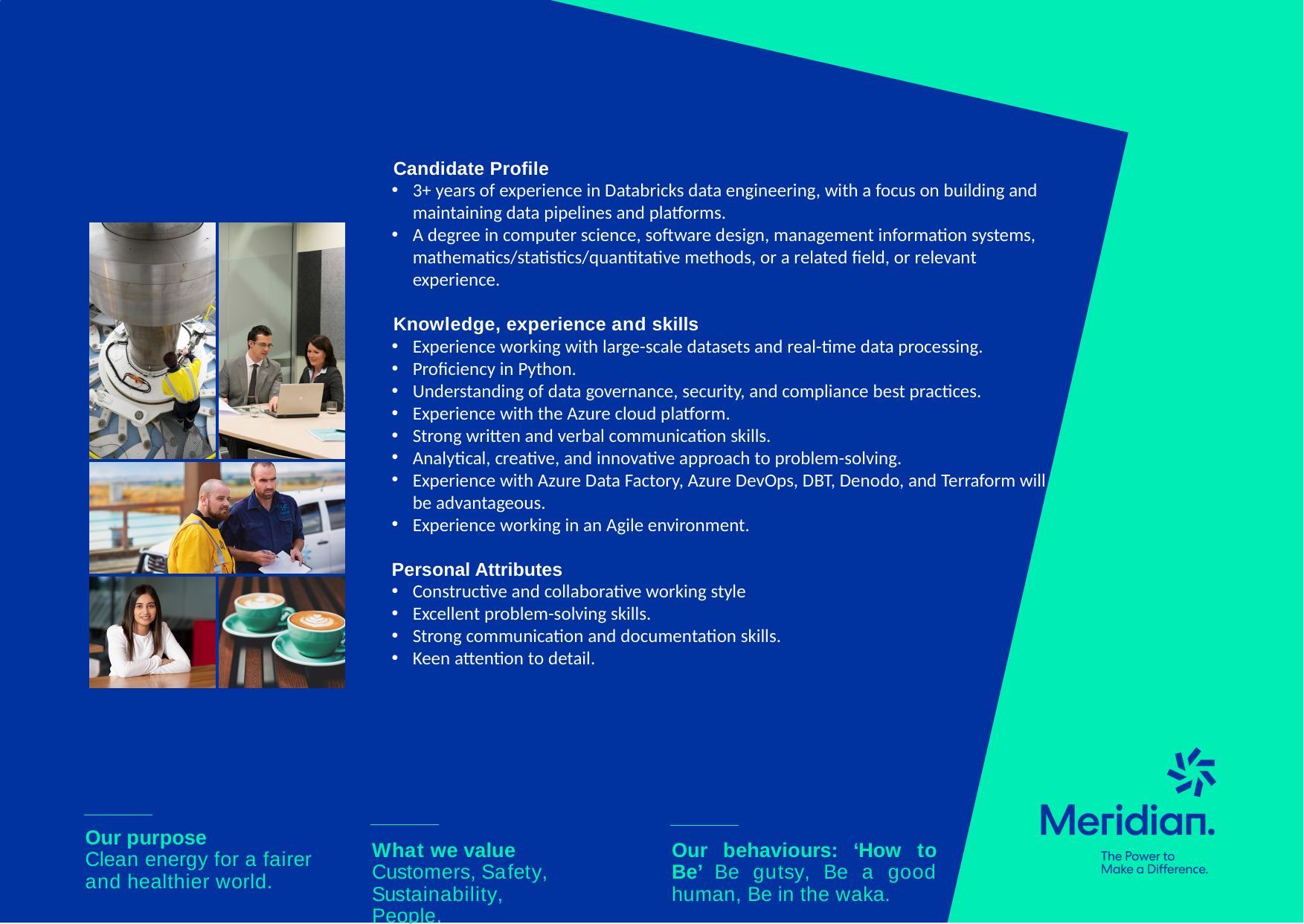

Candidate Profile
3+ years of experience in Databricks data engineering, with a focus on building and maintaining data pipelines and platforms.
A degree in computer science, software design, management information systems, mathematics/statistics/quantitative methods, or a related field, or relevant experience.

Knowledge, experience and skills
Experience working with large-scale datasets and real-time data processing.
Proficiency in Python.
Understanding of data governance, security, and compliance best practices.
Experience with the Azure cloud platform.
Strong written and verbal communication skills.
Analytical, creative, and innovative approach to problem-solving.
Experience with Azure Data Factory, Azure DevOps, DBT, Denodo, and Terraform will be advantageous.
Experience working in an Agile environment.

Personal Attributes
Constructive and collaborative working style
Excellent problem-solving skills.
Strong communication and documentation skills.
Keen attention to detail.

Our purpose
Clean energy for a fairer and healthier world.

What we value Customers, Safety, Sustainability, People.
Our behaviours: ‘How to Be’ Be gutsy, Be a good human, Be in the waka.